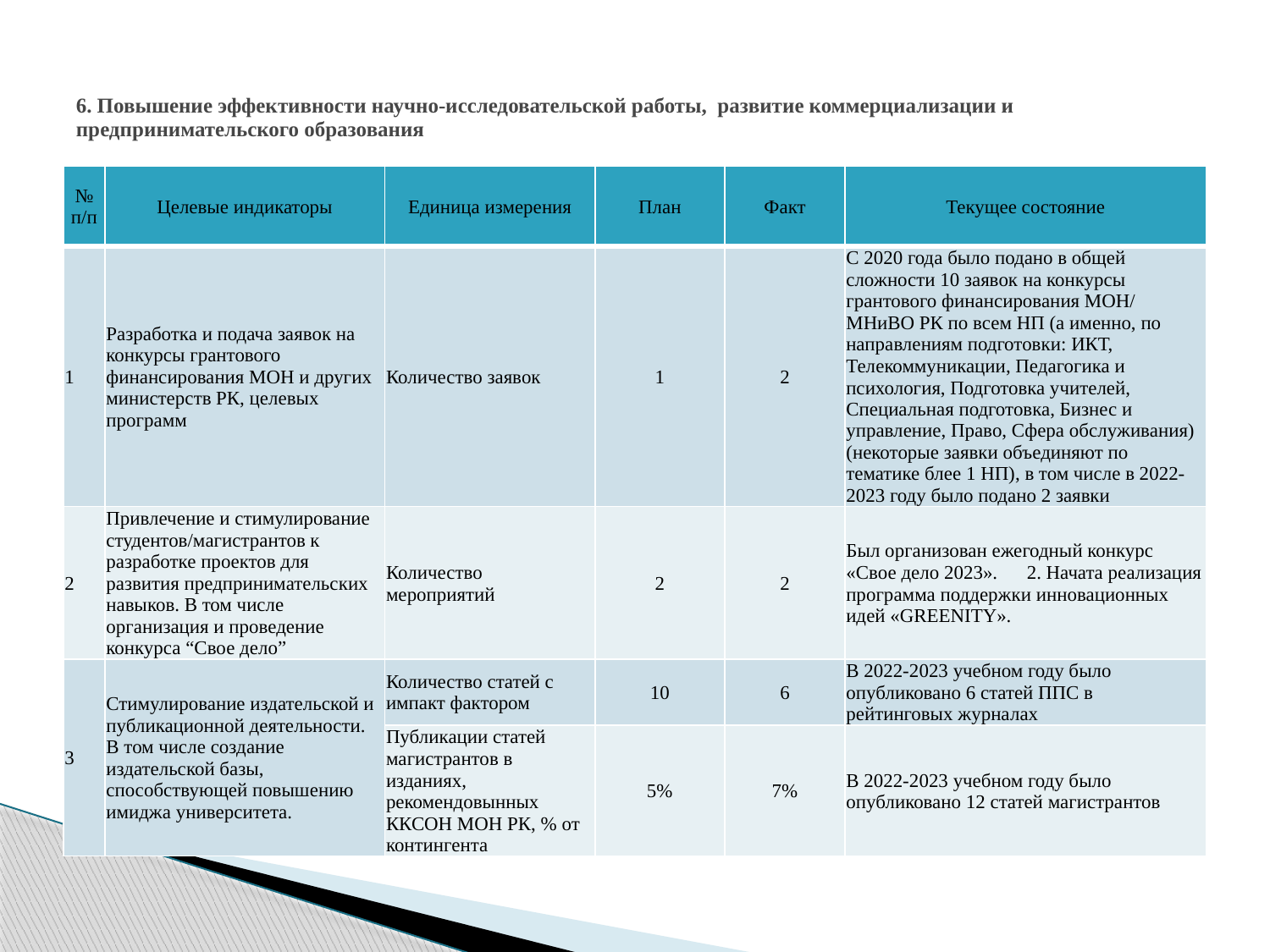

# 6. Повышение эффективности научно-исследовательской работы,  развитие коммерциализации и предпринимательского образования
| № п/п | Целевые индикаторы | Единица измерения | План | Факт | Текущее состояние |
| --- | --- | --- | --- | --- | --- |
| 1 | Разработка и подача заявок на конкурсы грантового финансирования МОН и других министерств РК, целевых программ | Количество заявок | 1 | 2 | С 2020 года было подано в общей сложности 10 заявок на конкурсы грантового финансирования МОН/ МНиВО РК по всем НП (а именно, по направлениям подготовки: ИКТ, Телекоммуникации, Педагогика и психология, Подготовка учителей, Специальная подготовка, Бизнес и управление, Право, Сфера обслуживания) (некоторые заявки объединяют по тематике блее 1 НП), в том числе в 2022-2023 году было подано 2 заявки |
| 2 | Привлечение и стимулирование студентов/магистрантов к разработке проектов для развития предпринимательских навыков. В том числе организация и проведение конкурса “Свое дело” | Количество мероприятий | 2 | 2 | Был организован ежегодный конкурс «Свое дело 2023». 2. Начата реализация программа поддержки инновационных идей «GREENITY». |
| 3 | Стимулирование издательской и публикационной деятельности. В том числе создание издательской базы, способствующей повышению имиджа университета. | Количество статей с импакт фактором | 10 | 6 | В 2022-2023 учебном году было опубликовано 6 статей ППС в рейтинговых журналах |
|  |  | Публикации статей магистрантов в изданиях, рекомендовынных ККСОН МОН РК, % от контингента | 5% | 7% | В 2022-2023 учебном году было опубликовано 12 статей магистрантов |